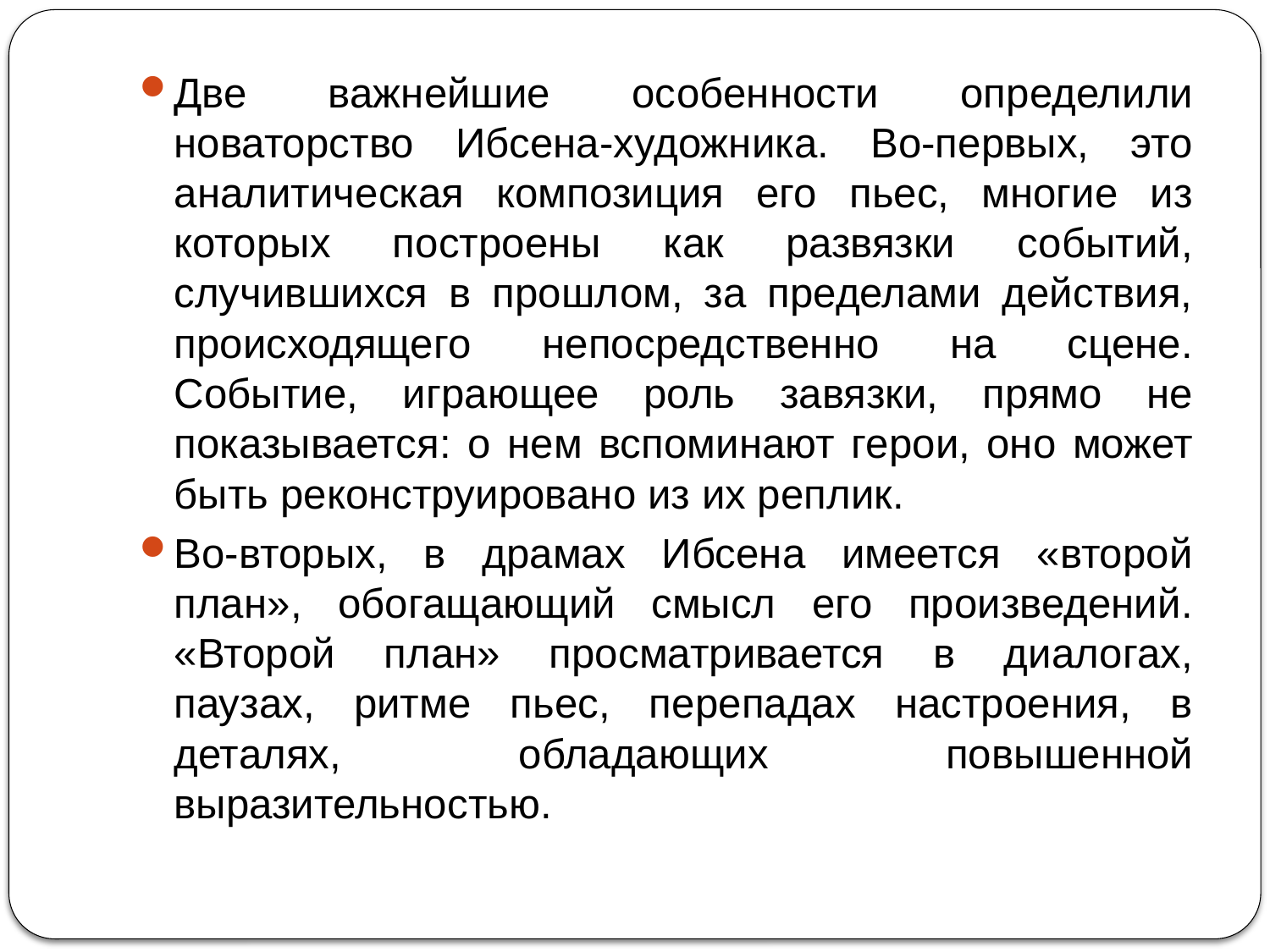

#
Две важнейшие особенности определили новаторство Ибсена-художника. Во-первых, это аналитическая композиция его пьес, многие из которых построены как развязки событий, случившихся в прошлом, за пределами действия, происходящего непосредственно на сцене. Событие, играющее роль завязки, прямо не показывается: о нем вспоминают герои, оно может быть реконструировано из их реплик.
Во-вторых, в драмах Ибсена имеется «второй план», обогащающий смысл его произведений. «Второй план» просматривается в диалогах, паузах, ритме пьес, перепадах настроения, в деталях, обладающих повышенной выразительностью.